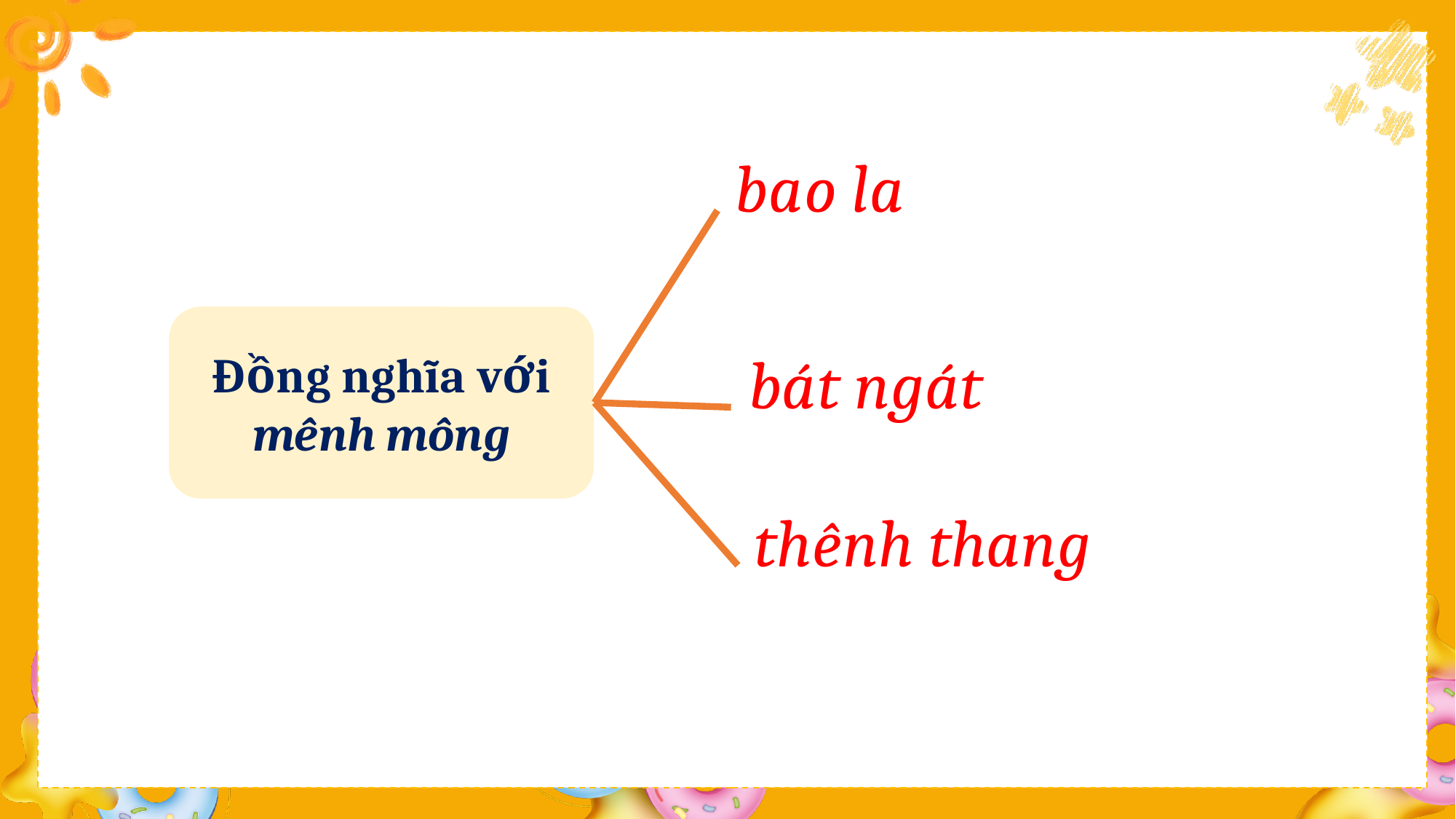

bao la
Đồng nghĩa với mênh mông
bát ngát
thênh thang